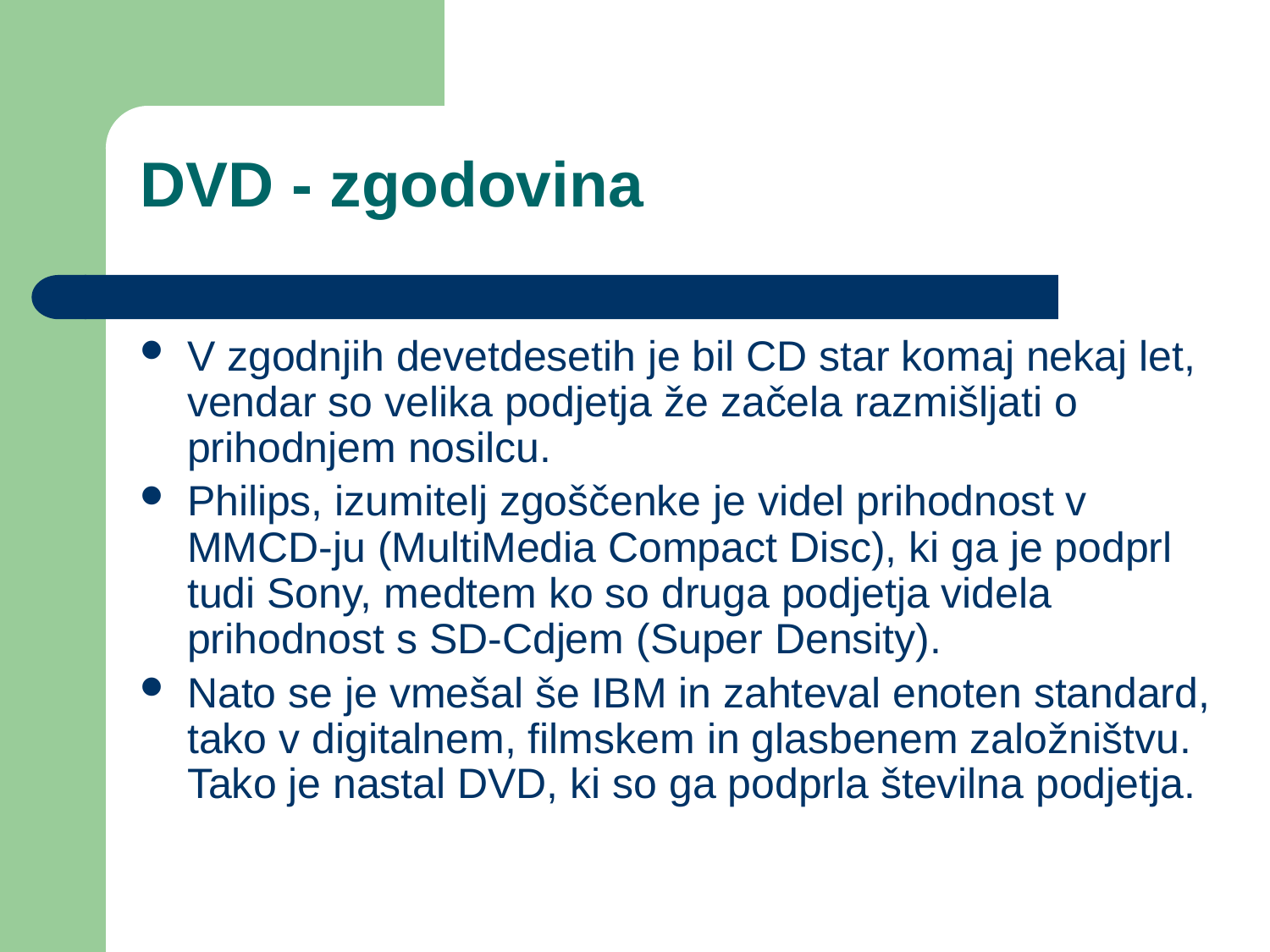

# DVD - zgodovina
V zgodnjih devetdesetih je bil CD star komaj nekaj let, vendar so velika podjetja že začela razmišljati o prihodnjem nosilcu.
Philips, izumitelj zgoščenke je videl prihodnost v MMCD-ju (MultiMedia Compact Disc), ki ga je podprl tudi Sony, medtem ko so druga podjetja videla prihodnost s SD-Cdjem (Super Density).
Nato se je vmešal še IBM in zahteval enoten standard, tako v digitalnem, filmskem in glasbenem založništvu. Tako je nastal DVD, ki so ga podprla številna podjetja.